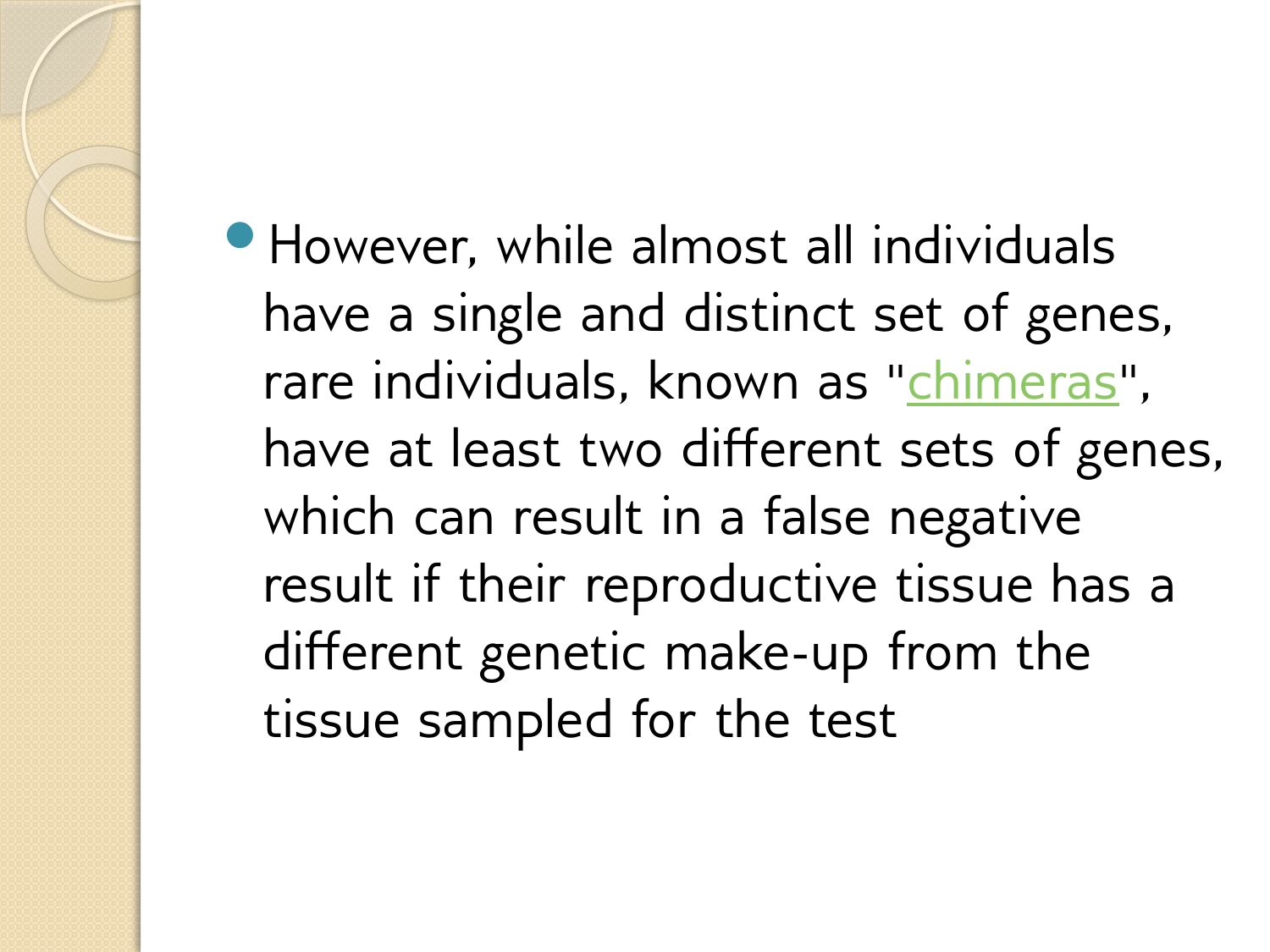

#
However, while almost all individuals have a single and distinct set of genes, rare individuals, known as "chimeras", have at least two different sets of genes, which can result in a false negative result if their reproductive tissue has a different genetic make-up from the tissue sampled for the test